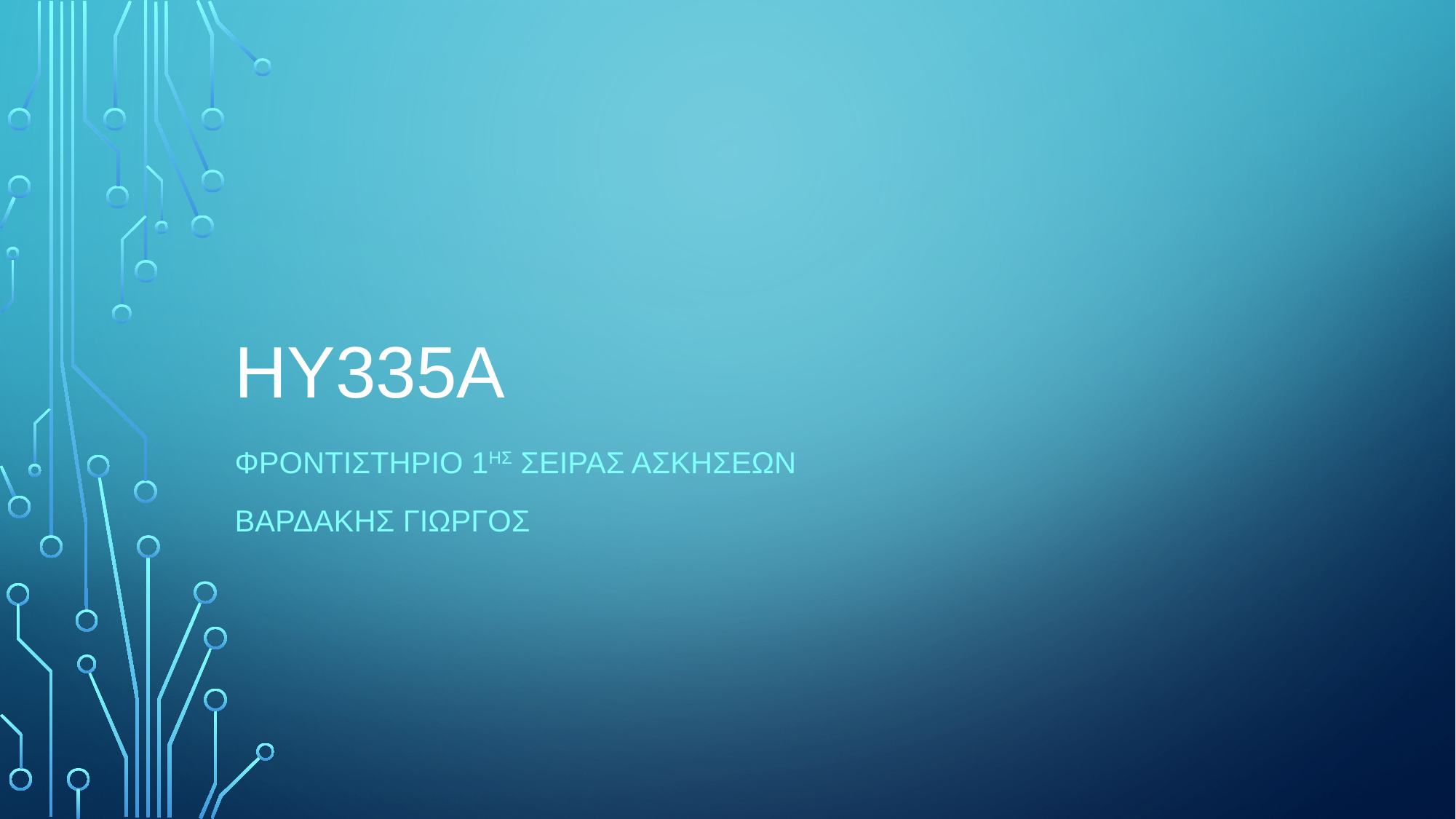

# Hy335a
Φροντιστηριο 1ησ σειρασ ασκησεων
Βαρδακησ γιωργοσ